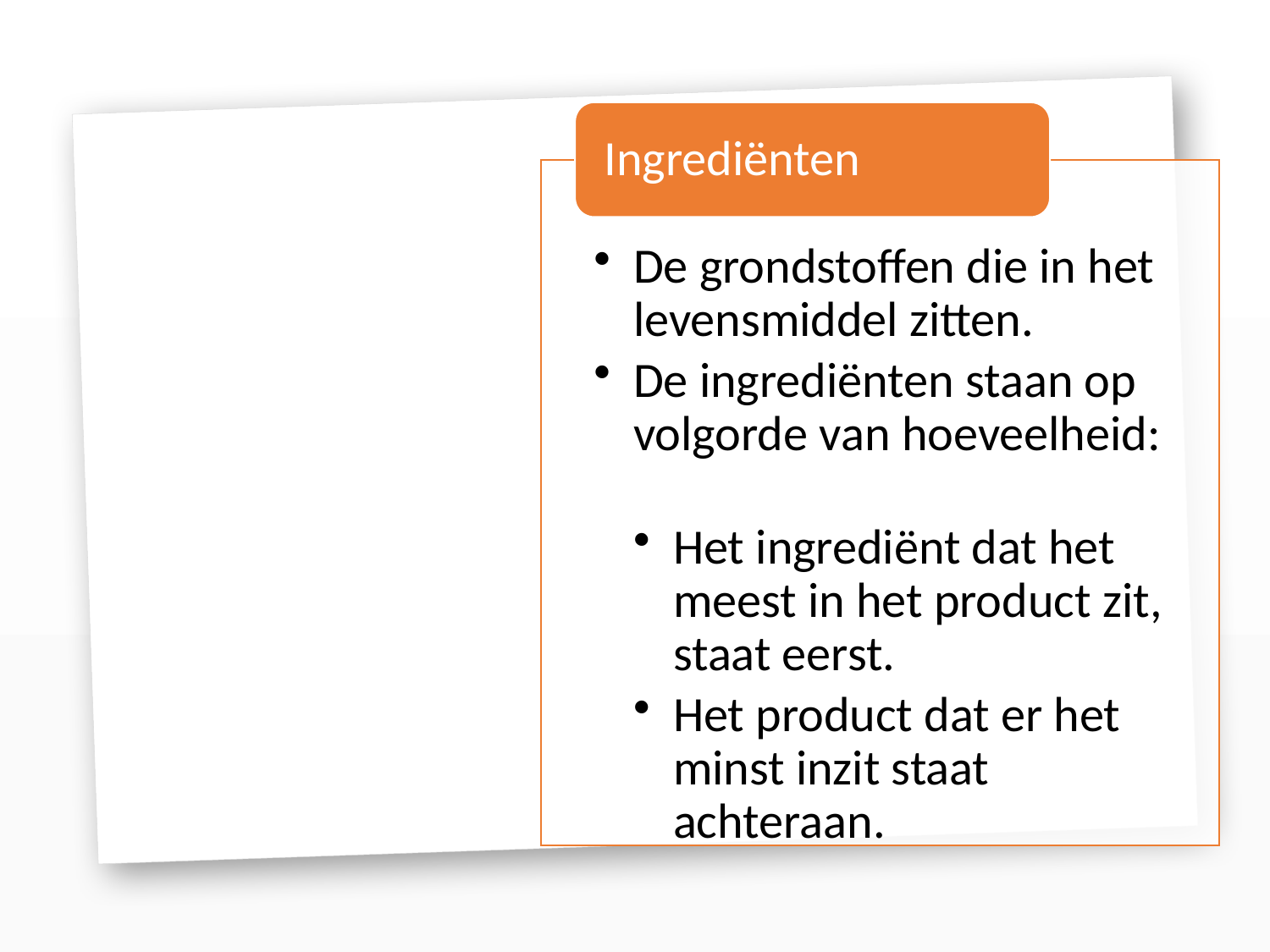

De grondstoffen die in het levensmiddel zitten.
De ingrediënten staan op volgorde van hoeveelheid:
Het ingrediënt dat het meest in het product zit, staat eerst.
Het product dat er het minst inzit staat achteraan.
Ingrediënten

# Wat staat er op een etiket?